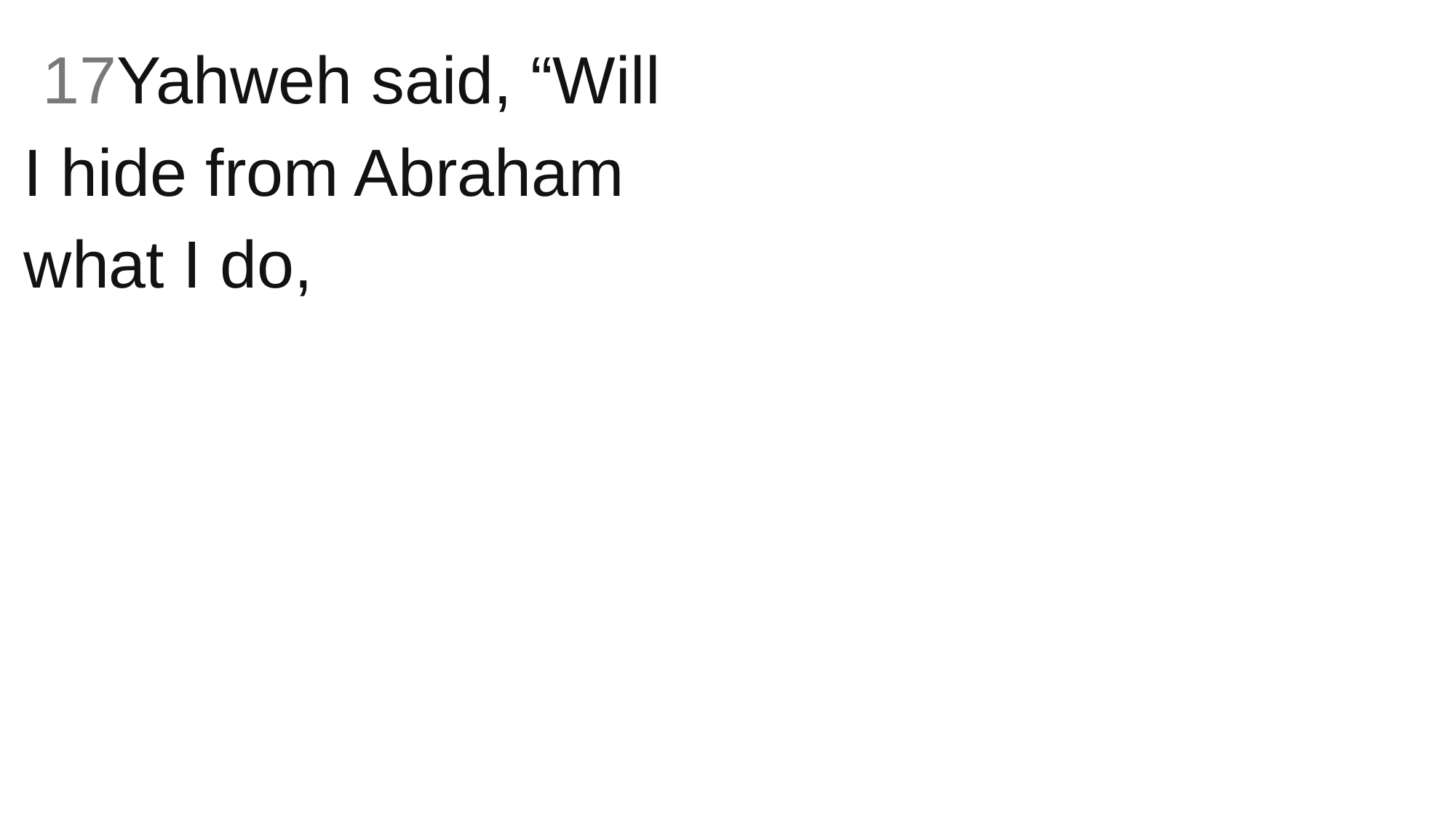

17Yahweh said, “Will I hide from Abraham what I do,